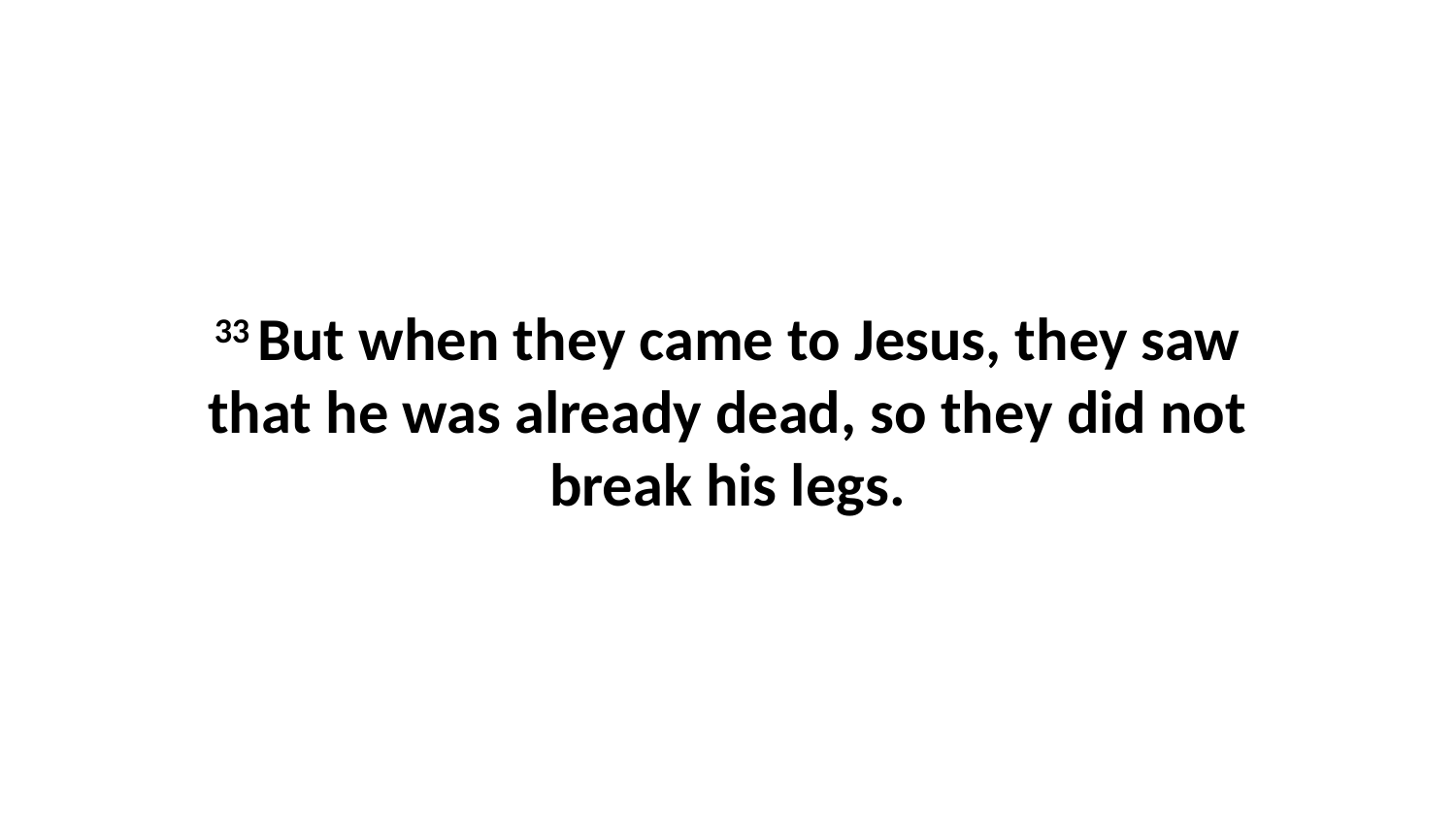

33 But when they came to Jesus, they saw that he was already dead, so they did not break his legs.